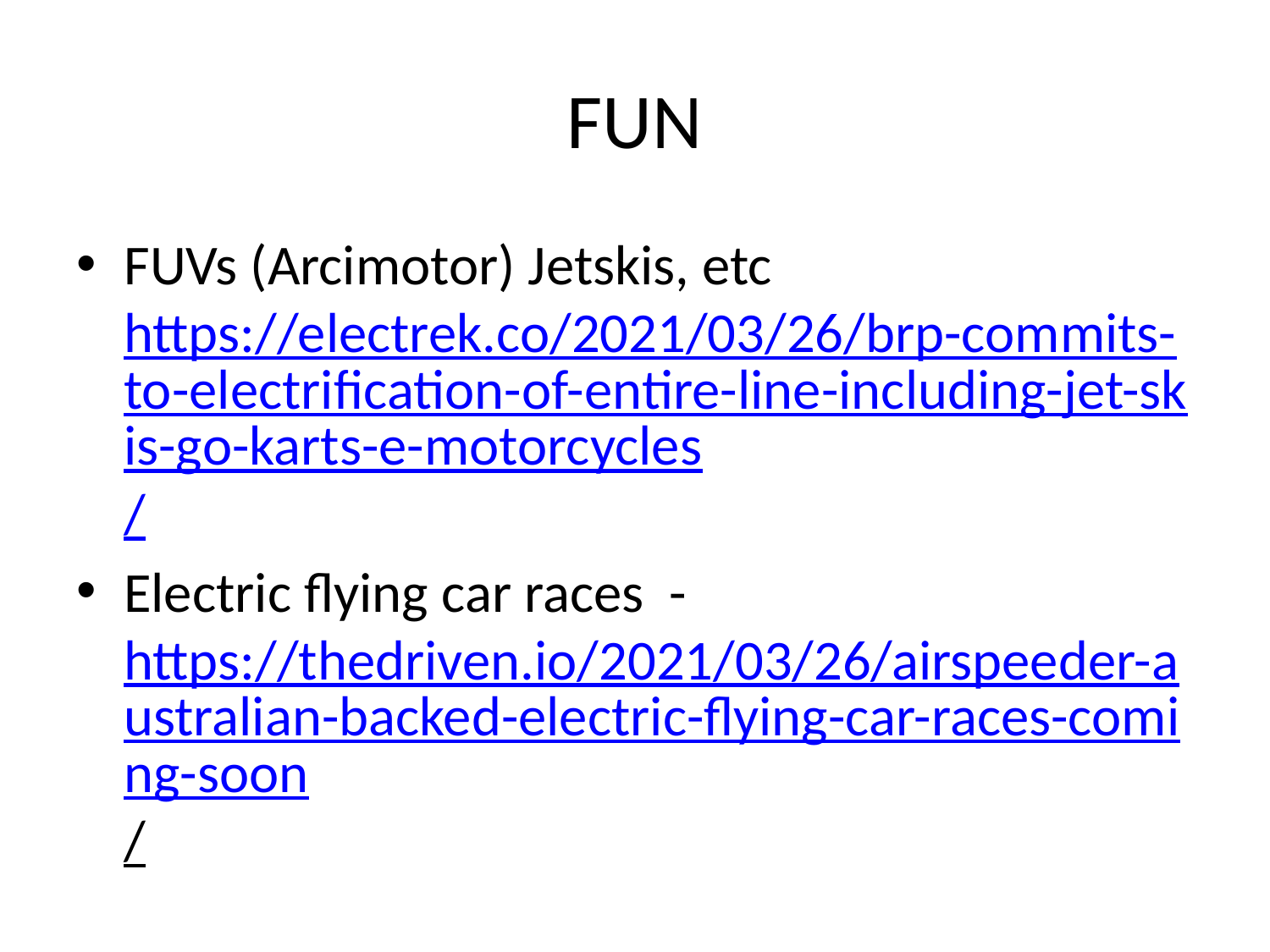

# FUN
FUVs (Arcimotor) Jetskis, etc https://electrek.co/2021/03/26/brp-commits-to-electrification-of-entire-line-including-jet-skis-go-karts-e-motorcycles/
Electric flying car races  - https://thedriven.io/2021/03/26/airspeeder-australian-backed-electric-flying-car-races-coming-soon/